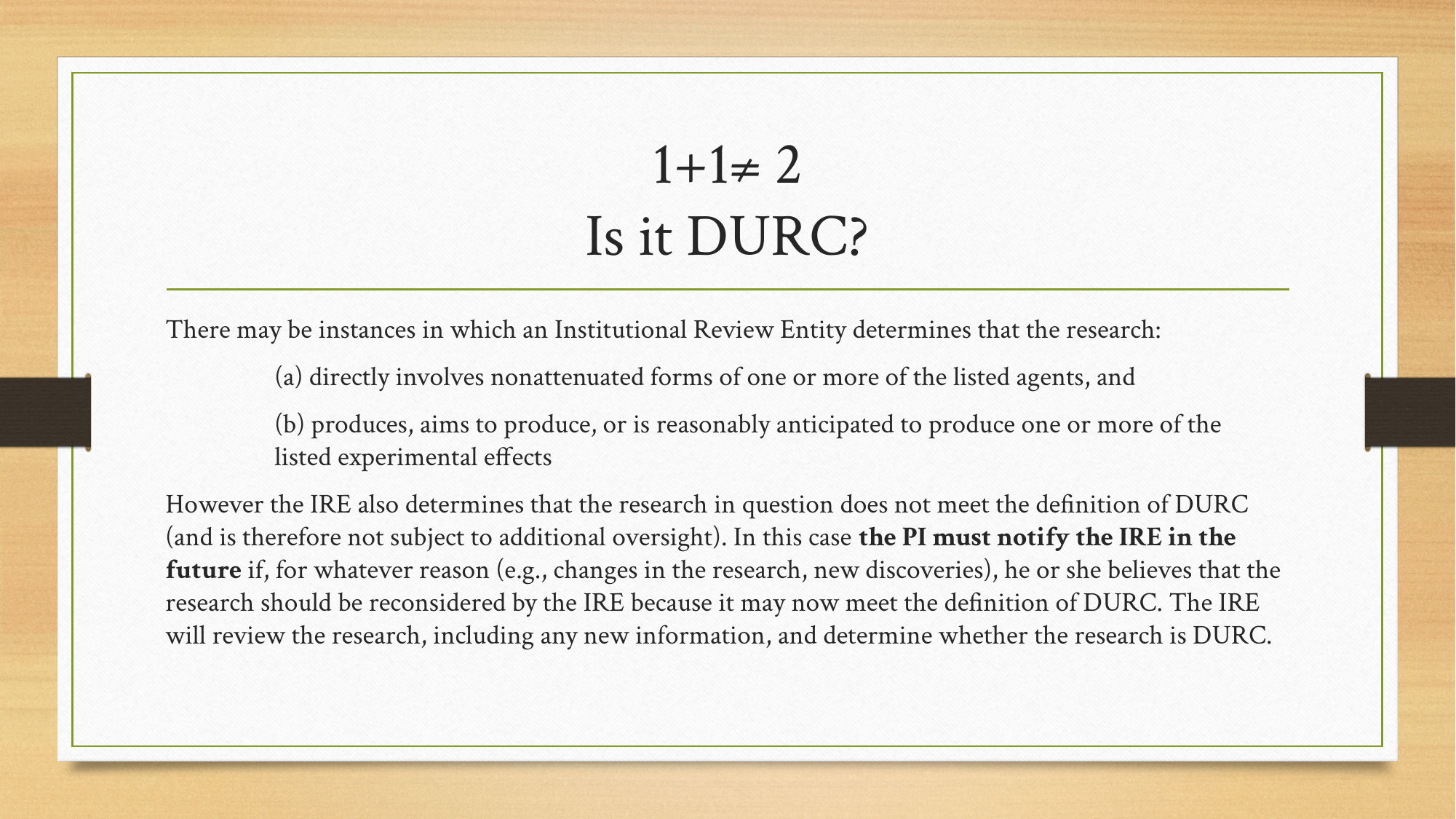

# 1+1≠ 2 Is it DURC?
There may be instances in which an Institutional Review Entity determines that the research:
	(a) directly involves nonattenuated forms of one or more of the listed agents, and
	(b) produces, aims to produce, or is reasonably anticipated to produce one or more of the 		listed experimental effects
However the IRE also determines that the research in question does not meet the definition of DURC (and is therefore not subject to additional oversight). In this case the PI must notify the IRE in the future if, for whatever reason (e.g., changes in the research, new discoveries), he or she believes that the research should be reconsidered by the IRE because it may now meet the definition of DURC. The IRE will review the research, including any new information, and determine whether the research is DURC.